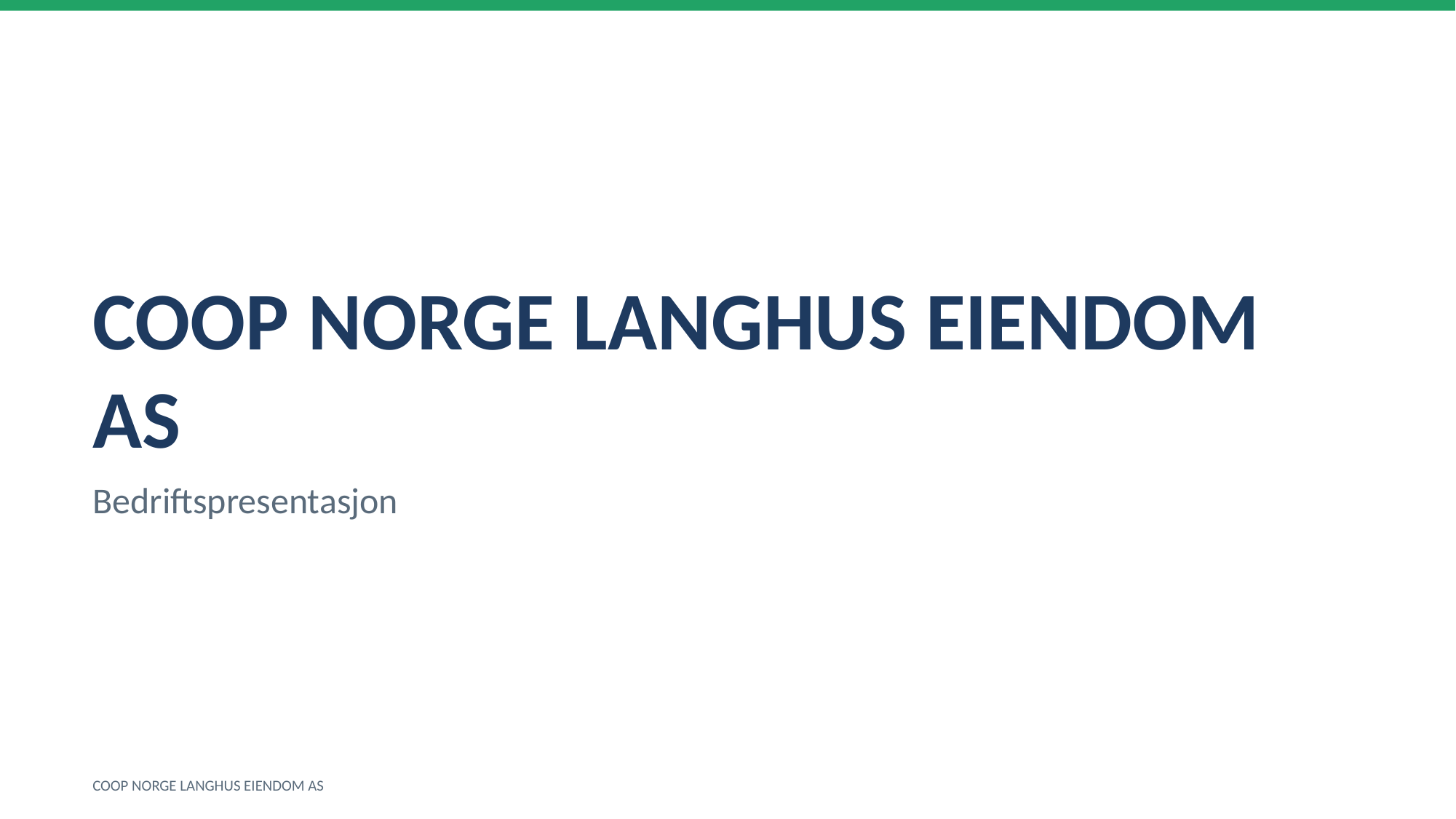

COOP NORGE LANGHUS EIENDOM AS
Bedriftspresentasjon
COOP NORGE LANGHUS EIENDOM AS